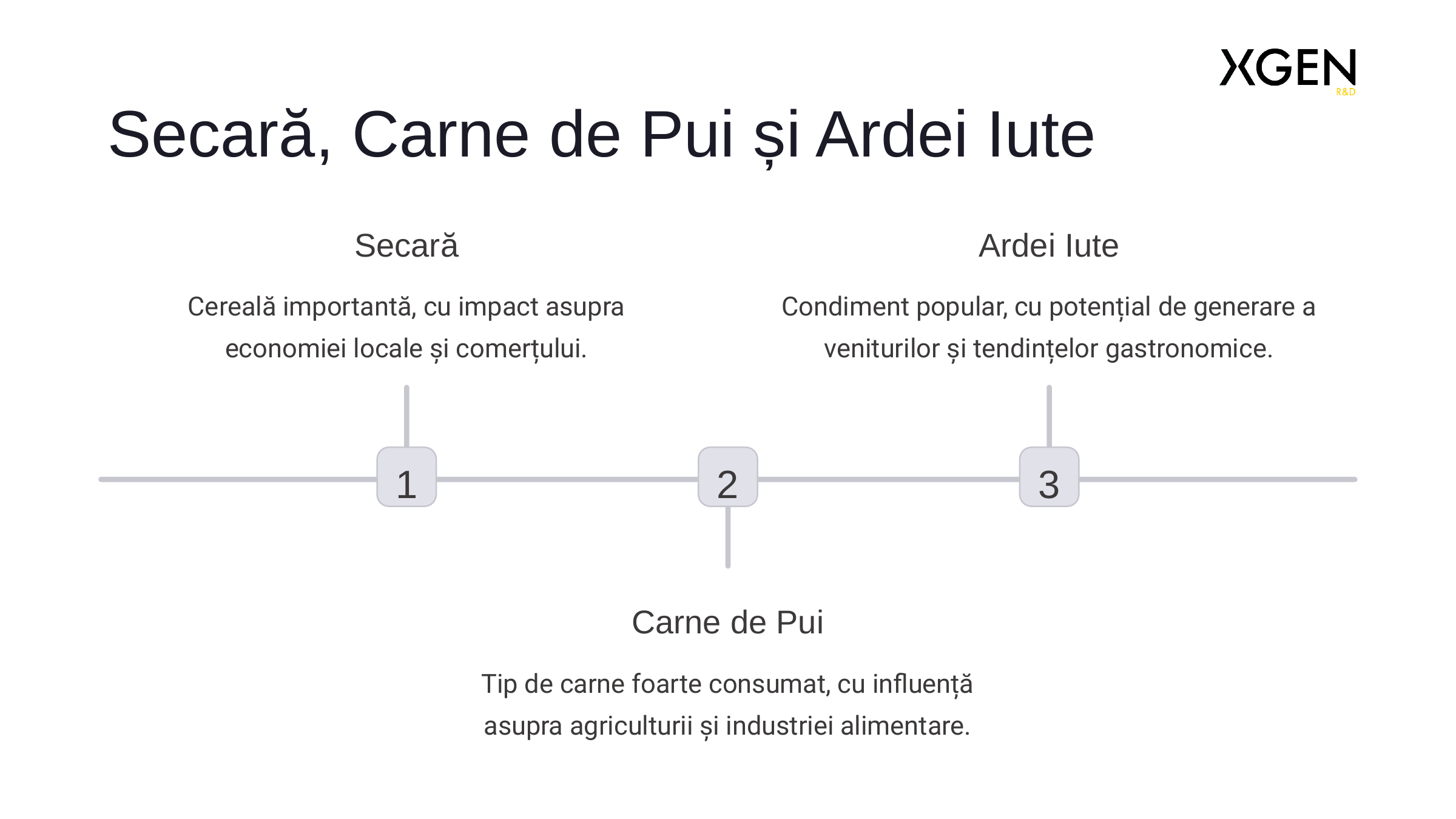

Secară, Carne de Pui și Ardei Iute
Secară
Ardei Iute
Cereală importantă, cu impact asupra economiei locale și comerțului.
Condiment popular, cu potențial de generare a veniturilor și tendințelor gastronomice.

1
2
3

Carne de Pui
Tip de carne foarte consumat, cu influență asupra agriculturii și industriei alimentare.